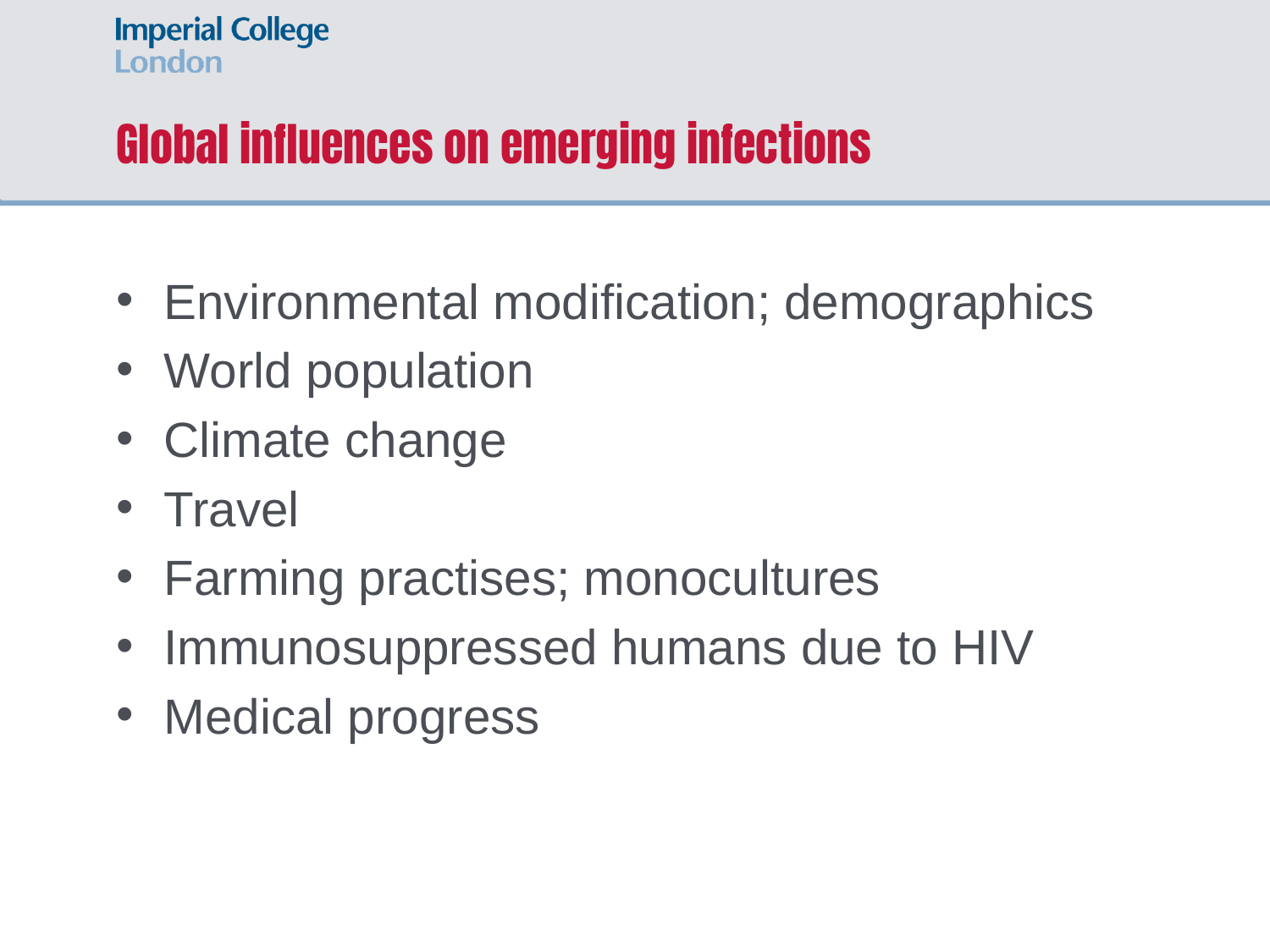

# Global influences on emerging infections
Environmental modification; demographics
World population
Climate change
Travel
Farming practises; monocultures
Immunosuppressed humans due to HIV
Medical progress